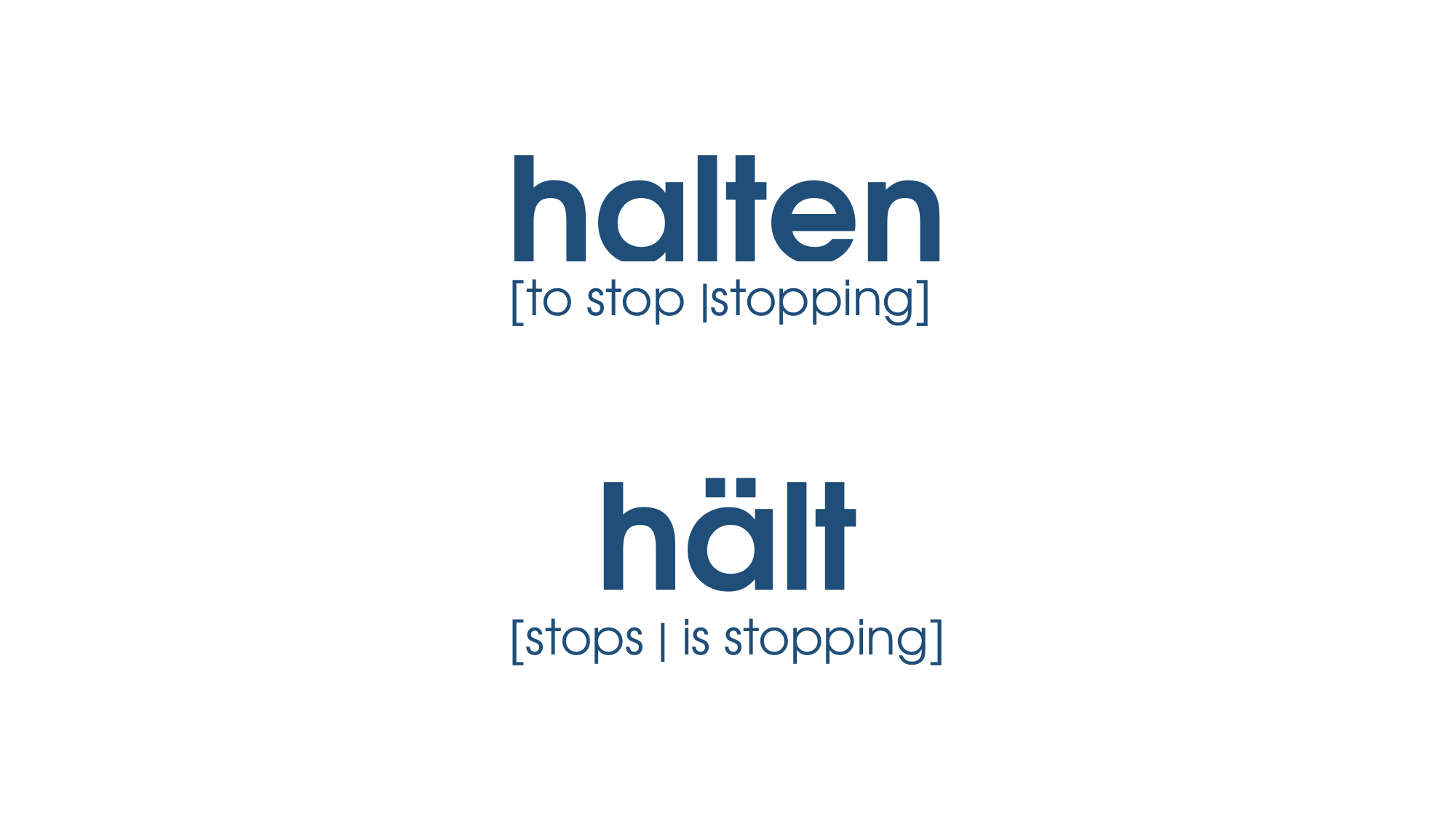

# halten
[to stop |stopping]
hält
[stops | is stopping]